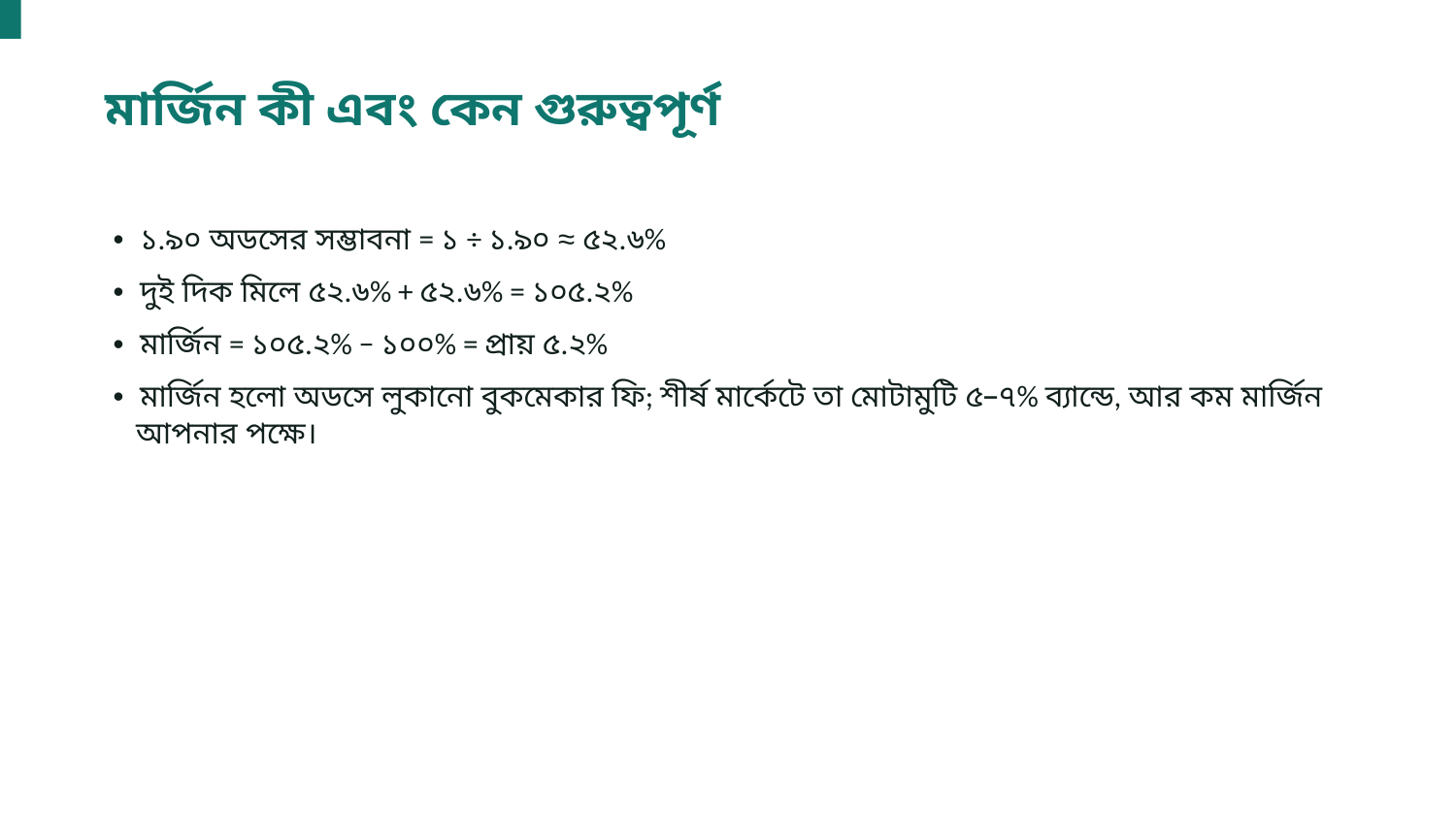

মার্জিন কী এবং কেন গুরুত্বপূর্ণ
•  ১.৯০ অডসের সম্ভাবনা = ১ ÷ ১.৯০ ≈ ৫২.৬%
•  দুই দিক মিলে ৫২.৬% + ৫২.৬% = ১০৫.২%
•  মার্জিন = ১০৫.২% − ১০০% = প্রায় ৫.২%
•  মার্জিন হলো অডসে লুকানো বুকমেকার ফি; শীর্ষ মার্কেটে তা মোটামুটি ৫–৭% ব্যান্ডে, আর কম মার্জিন আপনার পক্ষে।